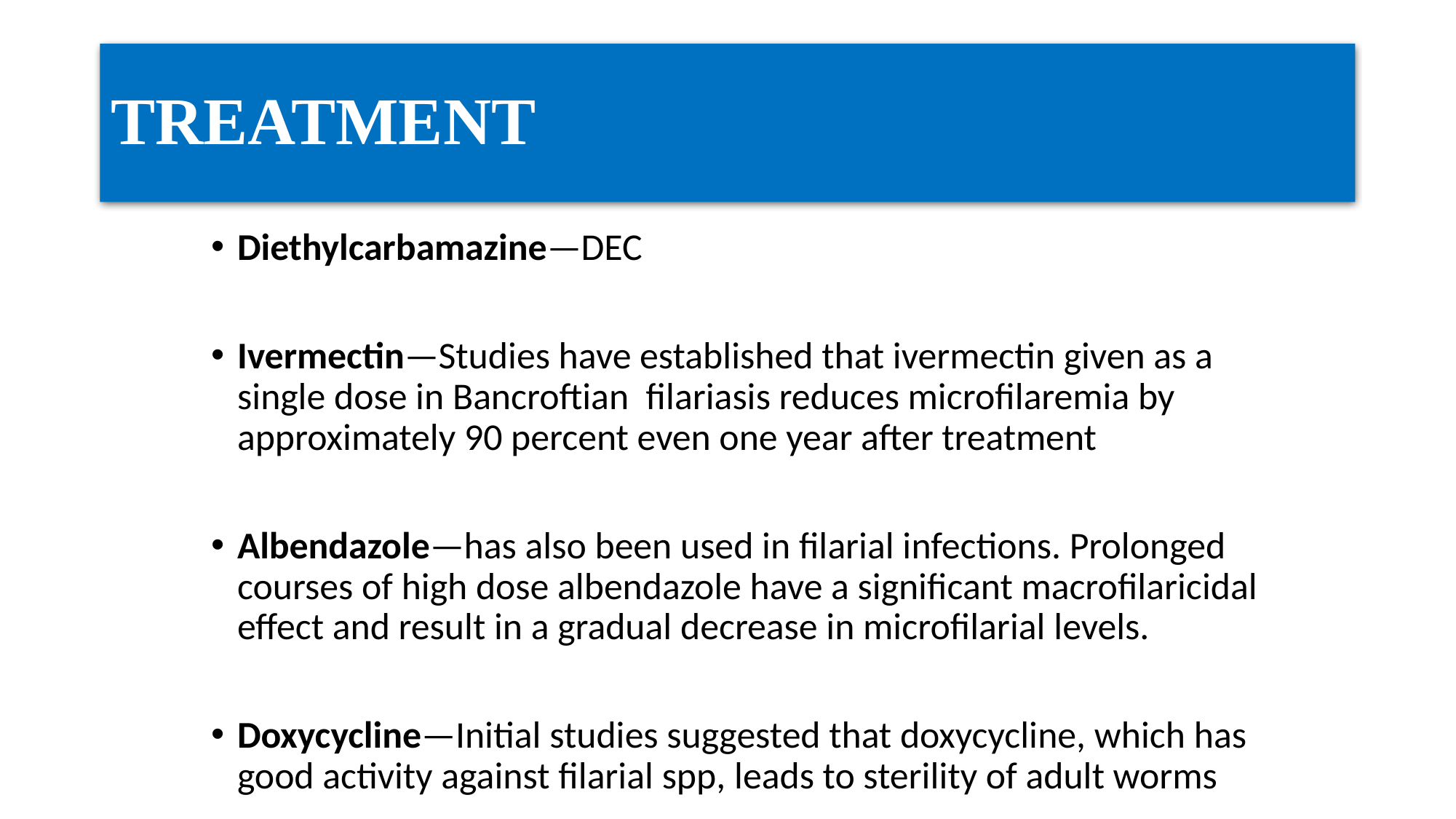

# TREATMENT

Diethylcarbamazine—DEC

Ivermectin—Studies have established that ivermectin given as a single dose in Bancroftian  filariasis reduces microfilaremia by approximately 90 percent even one year after treatment

Albendazole—has also been used in filarial infections. Prolonged courses of high dose albendazole have a significant macrofilaricidal effect and result in a gradual decrease in microfilarial levels.

Doxycycline—Initial studies suggested that doxycycline, which has good activity against filarial spp, leads to sterility of adult worms